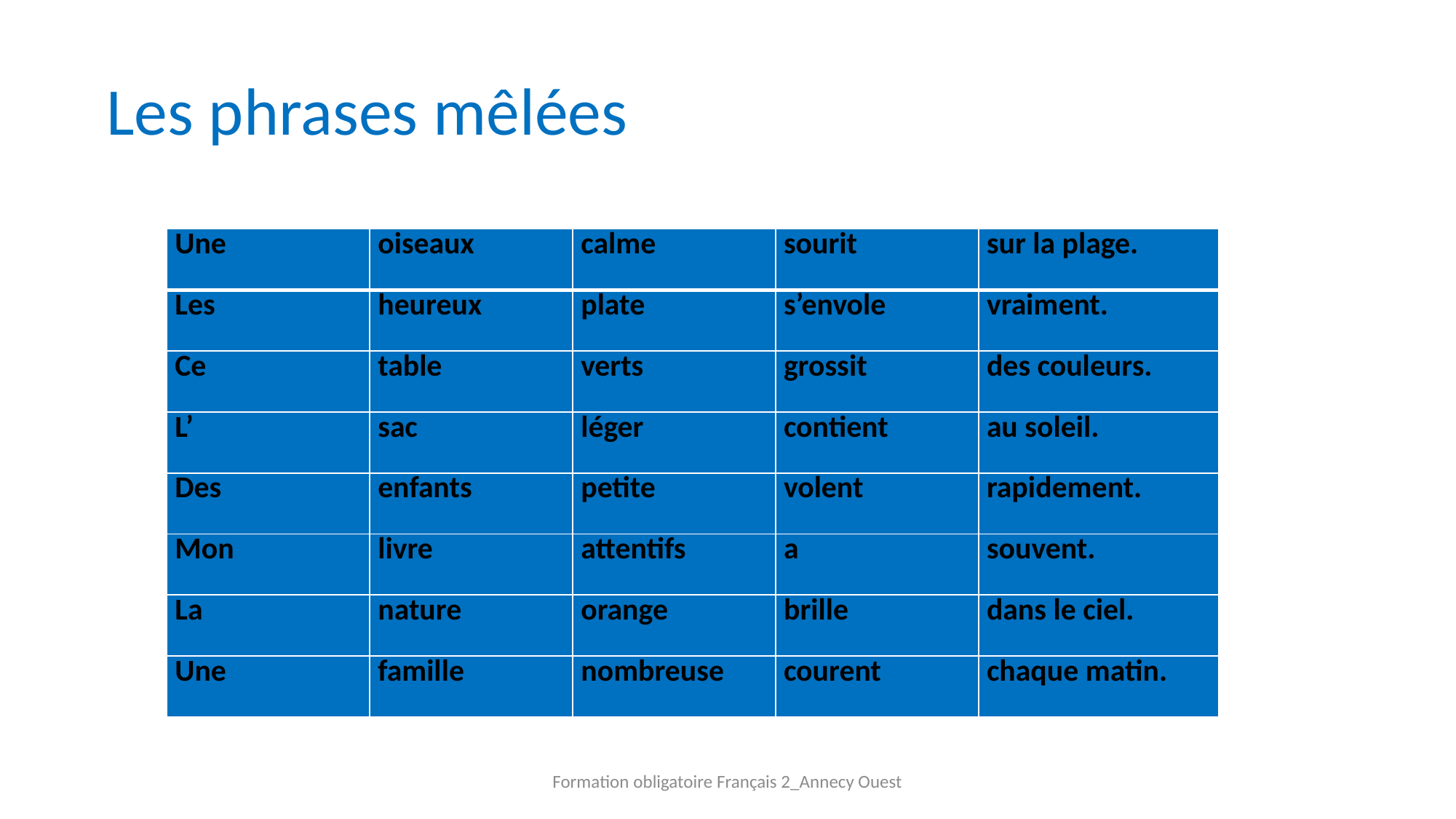

# Les phrases mêlées
| Une | oiseaux | calme | sourit | sur la plage. |
| --- | --- | --- | --- | --- |
| Les | heureux | plate | s’envole | vraiment. |
| Ce | table | verts | grossit | des couleurs. |
| L’ | sac | léger | contient | au soleil. |
| Des | enfants | petite | volent | rapidement. |
| Mon | livre | attentifs | a | souvent. |
| La | nature | orange | brille | dans le ciel. |
| Une | famille | nombreuse | courent | chaque matin. |
Formation obligatoire Français 2_Annecy Ouest